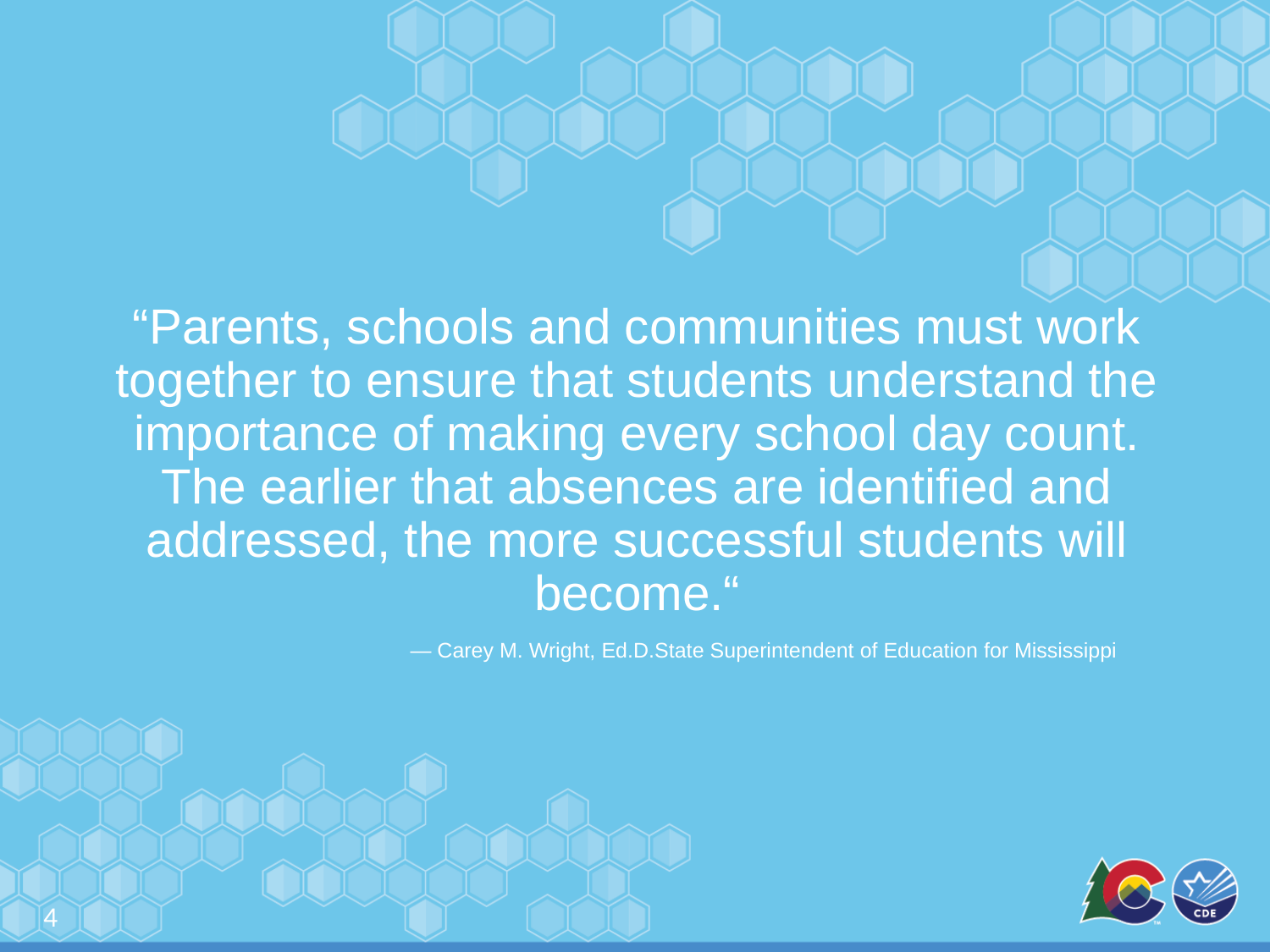

# “Parents, schools and communities must work together to ensure that students understand the importance of making every school day count. The earlier that absences are identified and addressed, the more successful students will become.“ — Carey M. Wright, Ed.D. State Superintendent of Education for Mississippi
4